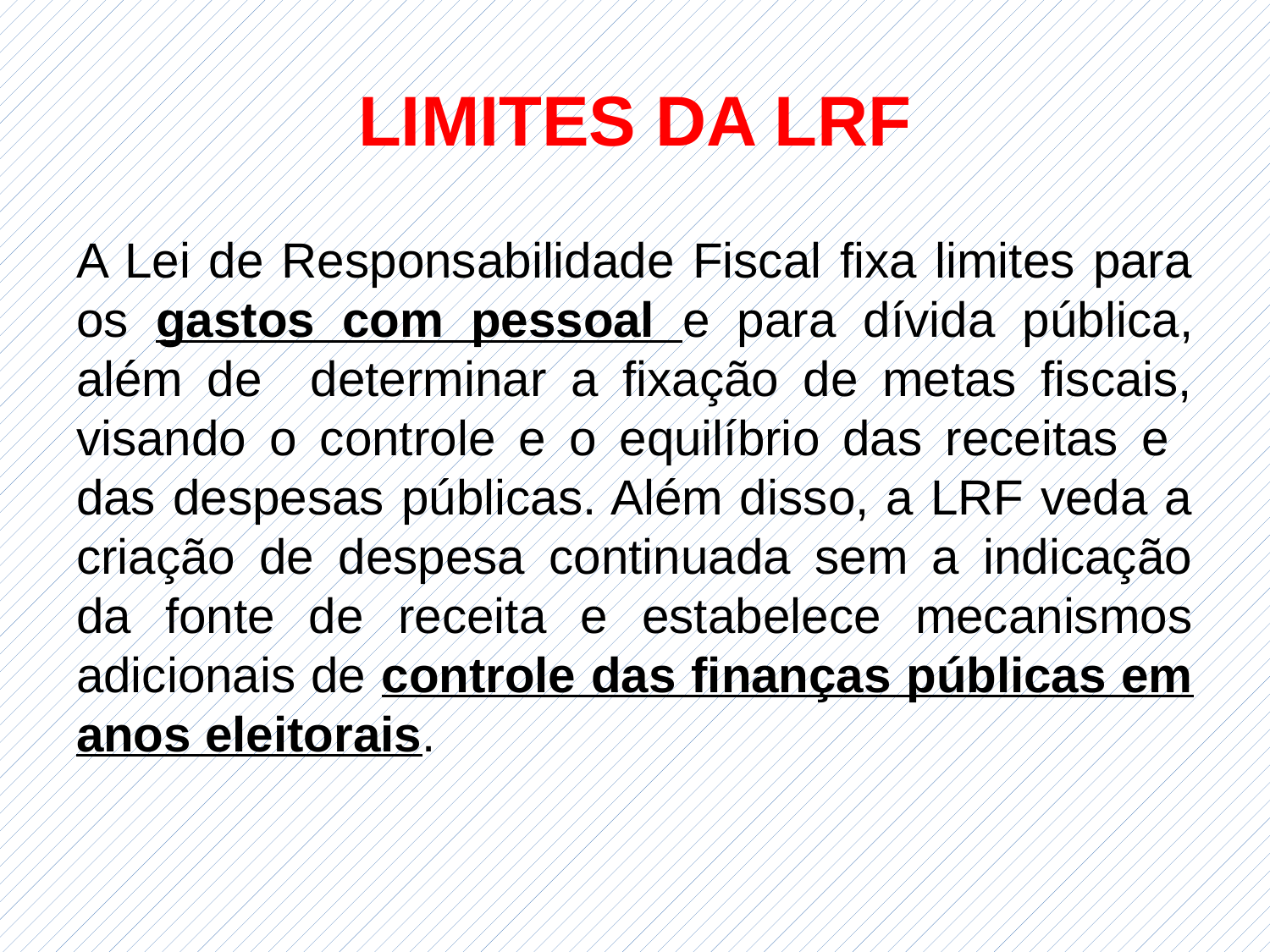

# LIMITES DA LRF
A Lei de Responsabilidade Fiscal fixa limites para os gastos com pessoal e para dívida pública, além de  determinar a fixação de metas fiscais, visando o controle e o equilíbrio das receitas e  das despesas públicas. Além disso, a LRF veda a criação de despesa continuada sem a indicação da fonte de receita e estabelece mecanismos adicionais de controle das finanças públicas em anos eleitorais.